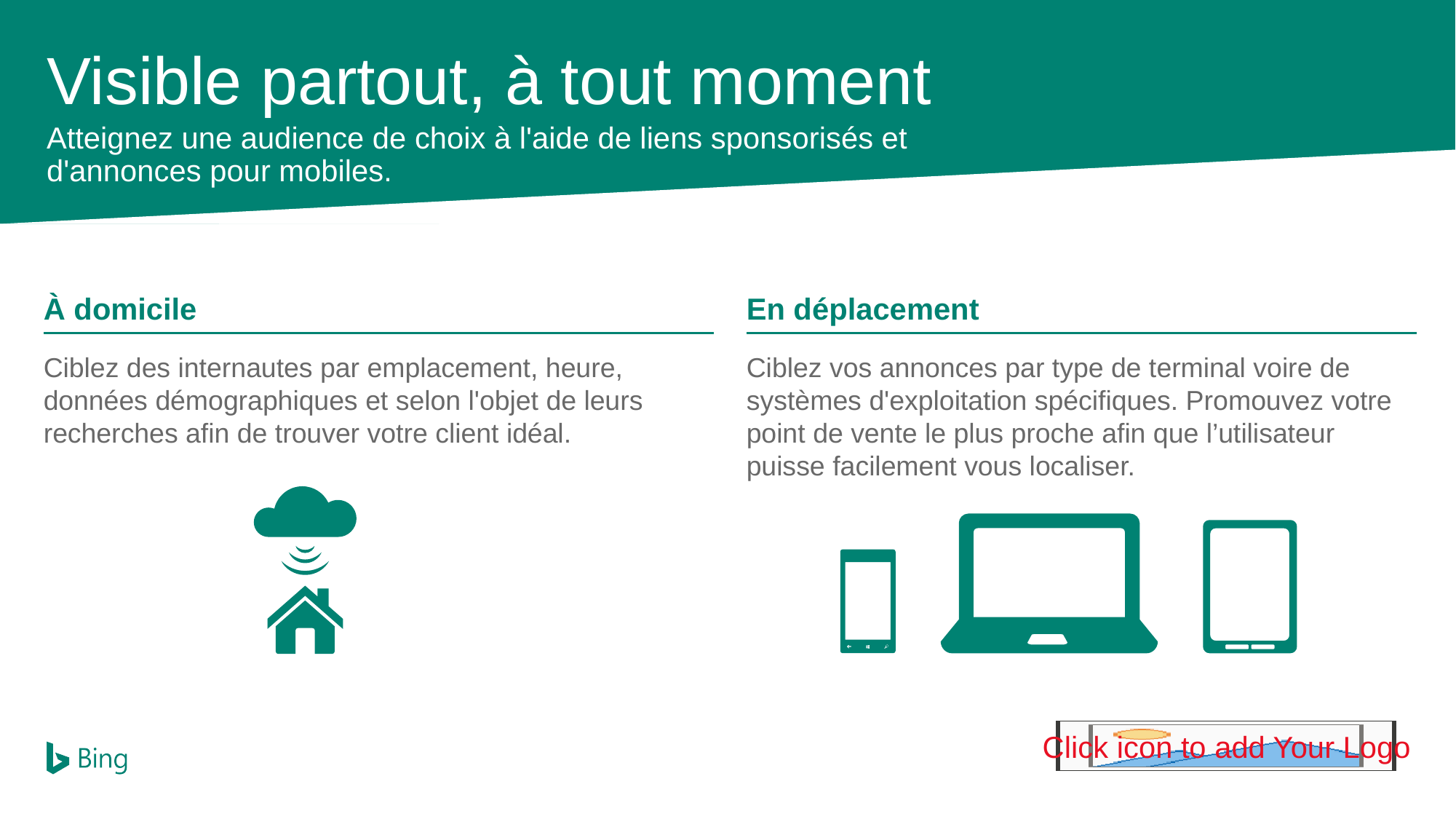

Visible partout, à tout moment
Atteignez une audience de choix à l'aide de liens sponsorisés et d'annonces pour mobiles.

À domicile
En déplacement
Ciblez des internautes par emplacement, heure, données démographiques et selon l'objet de leurs recherches afin de trouver votre client idéal.
Ciblez vos annonces par type de terminal voire de systèmes d'exploitation spécifiques. Promouvez votre point de vente le plus proche afin que l’utilisateur puisse facilement vous localiser.